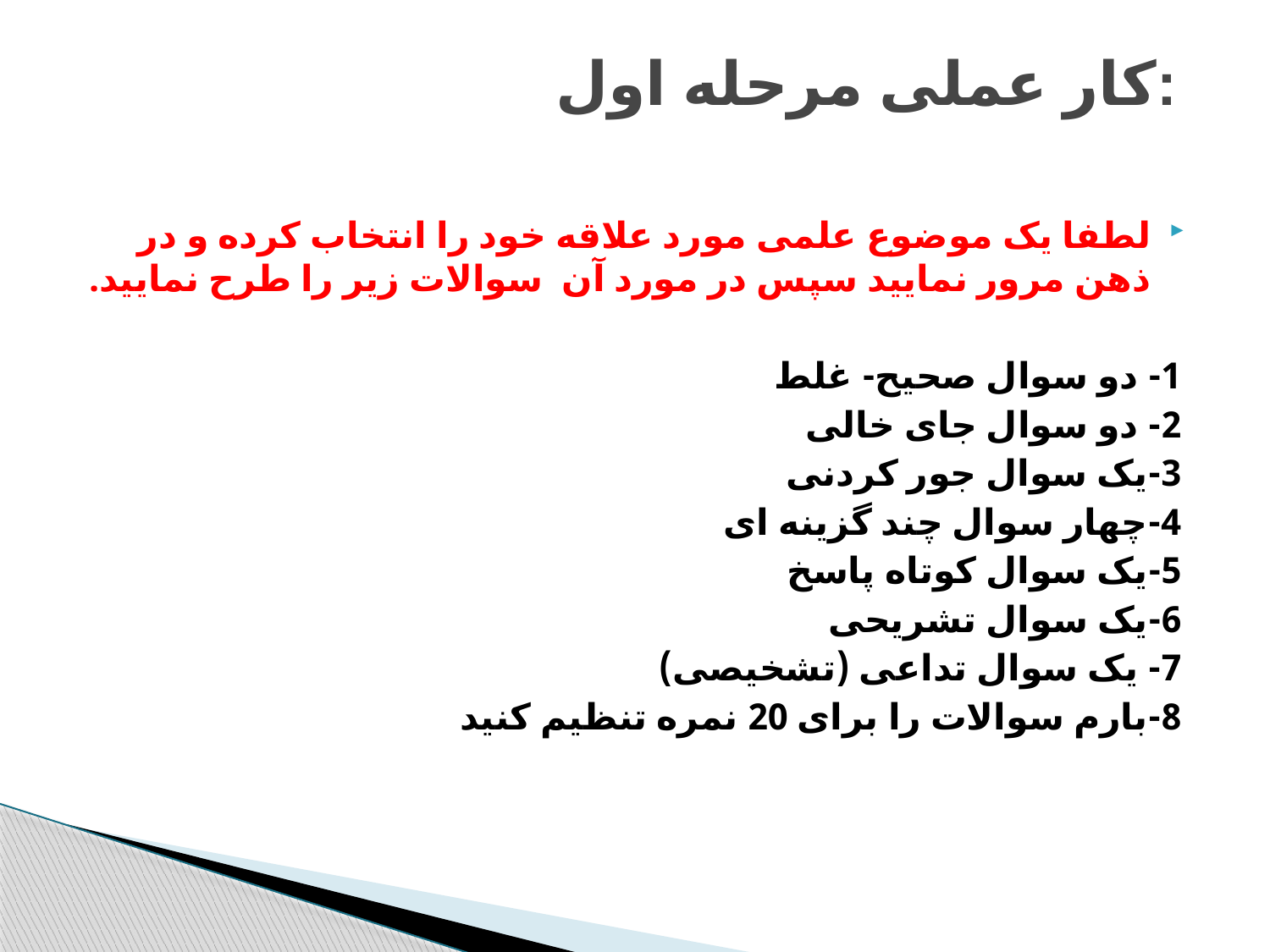

# کار عملی مرحله اول:
لطفا یک موضوع علمی مورد علاقه خود را انتخاب کرده و در ذهن مرور نمایید سپس در مورد آن  سوالات زیر را طرح نمایید.

1- دو سوال صحیح- غلط
2- دو سوال جای خالی
3-یک سوال جور کردنی
4-چهار سوال چند گزینه ای
5-یک سوال کوتاه پاسخ
6-یک سوال تشریحی
7- یک سوال تداعی (تشخیصی)
8-بارم سوالات را برای 20 نمره تنظیم کنید